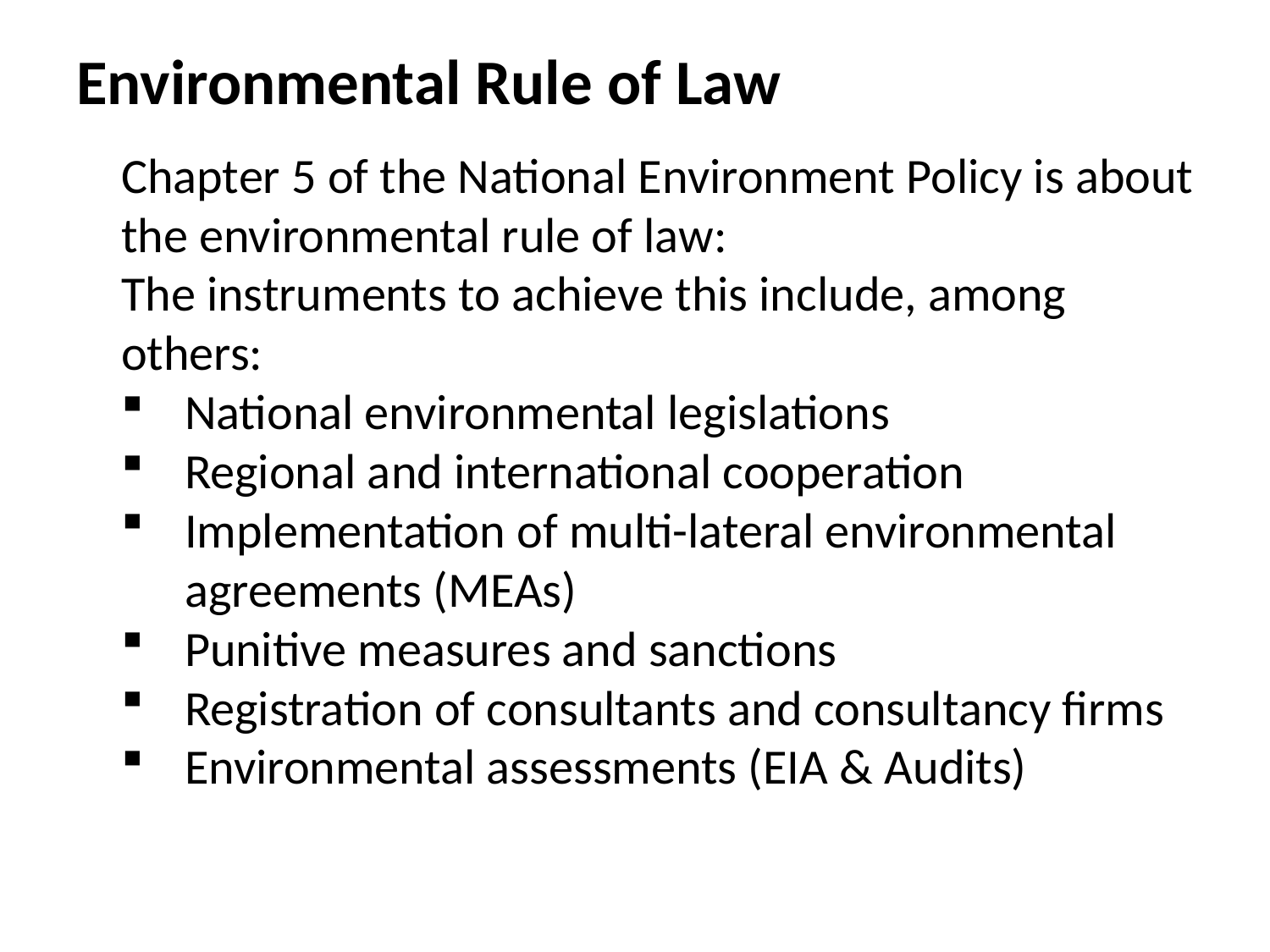

# Environmental Rule of Law
Chapter 5 of the National Environment Policy is about the environmental rule of law:
The instruments to achieve this include, among others:
National environmental legislations
Regional and international cooperation
Implementation of multi-lateral environmental agreements (MEAs)
Punitive measures and sanctions
Registration of consultants and consultancy firms
Environmental assessments (EIA & Audits)